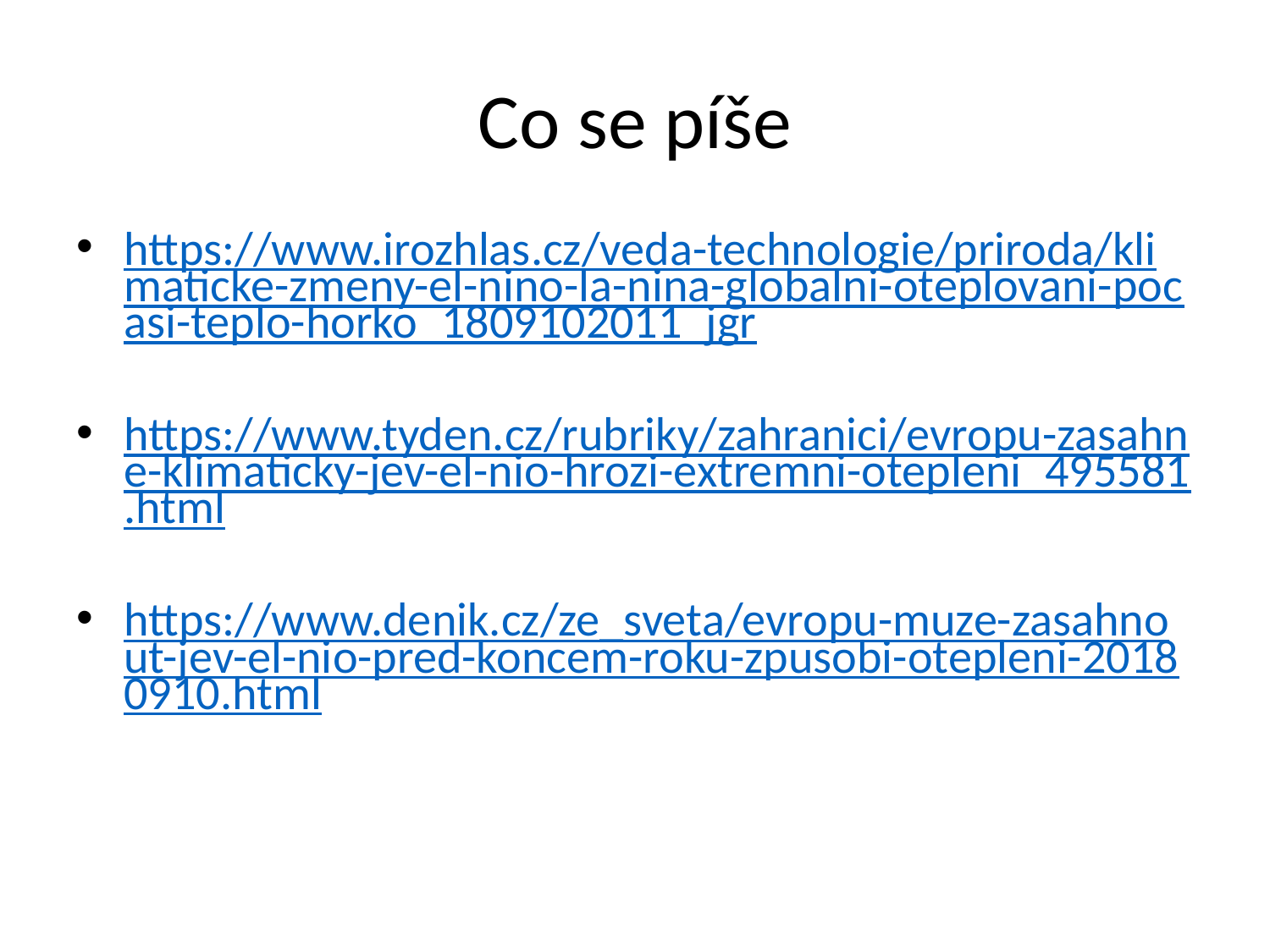

# Co se píše
https://www.irozhlas.cz/veda-technologie/priroda/klimaticke-zmeny-el-nino-la-nina-globalni-oteplovani-pocasi-teplo-horko_1809102011_jgr

https://www.tyden.cz/rubriky/zahranici/evropu-zasahne-klimaticky-jev-el-nio-hrozi-extremni-otepleni_495581.html

https://www.denik.cz/ze_sveta/evropu-muze-zasahnout-jev-el-nio-pred-koncem-roku-zpusobi-otepleni-20180910.html